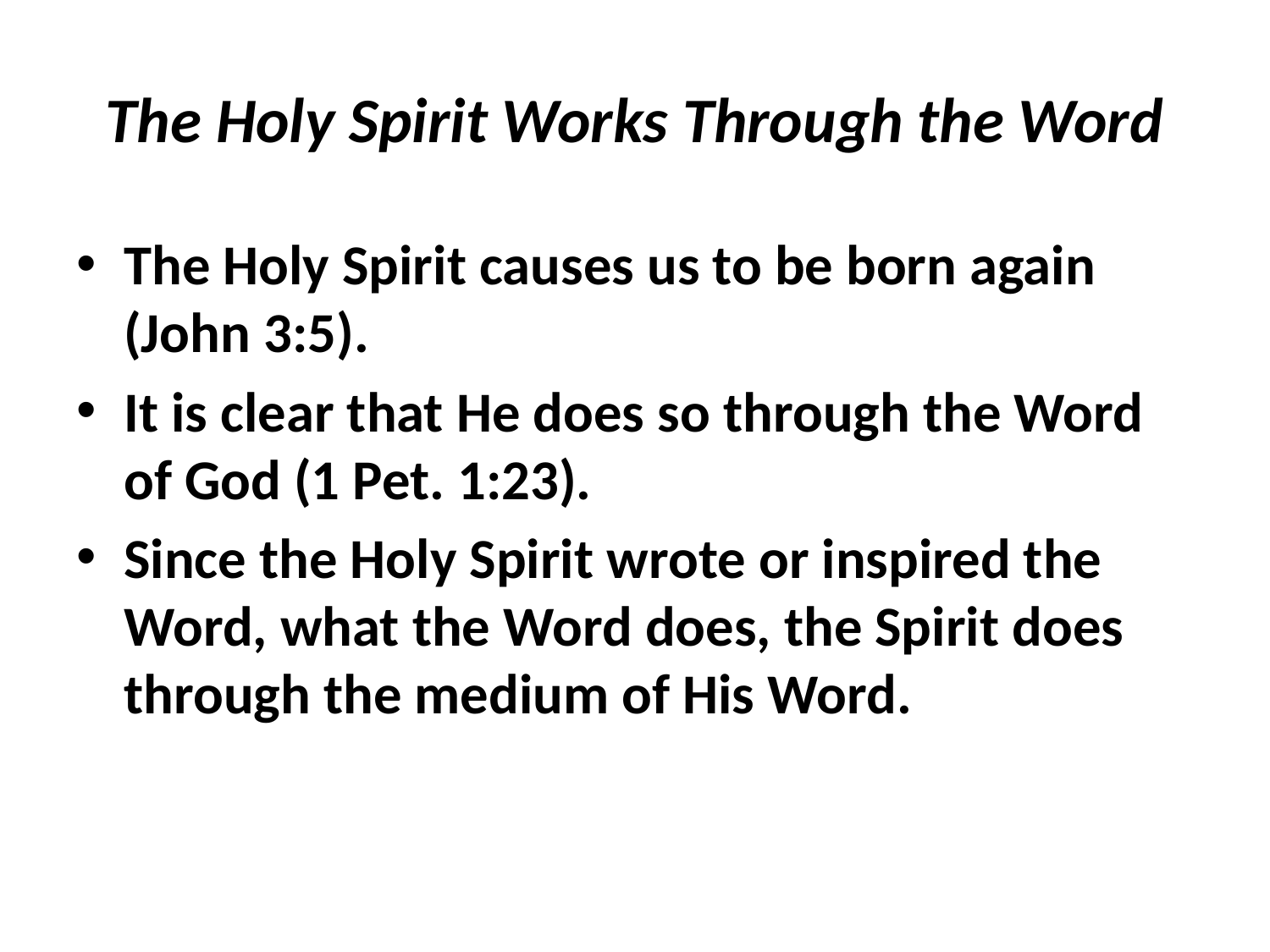

# The Holy Spirit Works Through the Word
The Holy Spirit causes us to be born again (John 3:5).
It is clear that He does so through the Word of God (1 Pet. 1:23).
Since the Holy Spirit wrote or inspired the Word, what the Word does, the Spirit does through the medium of His Word.